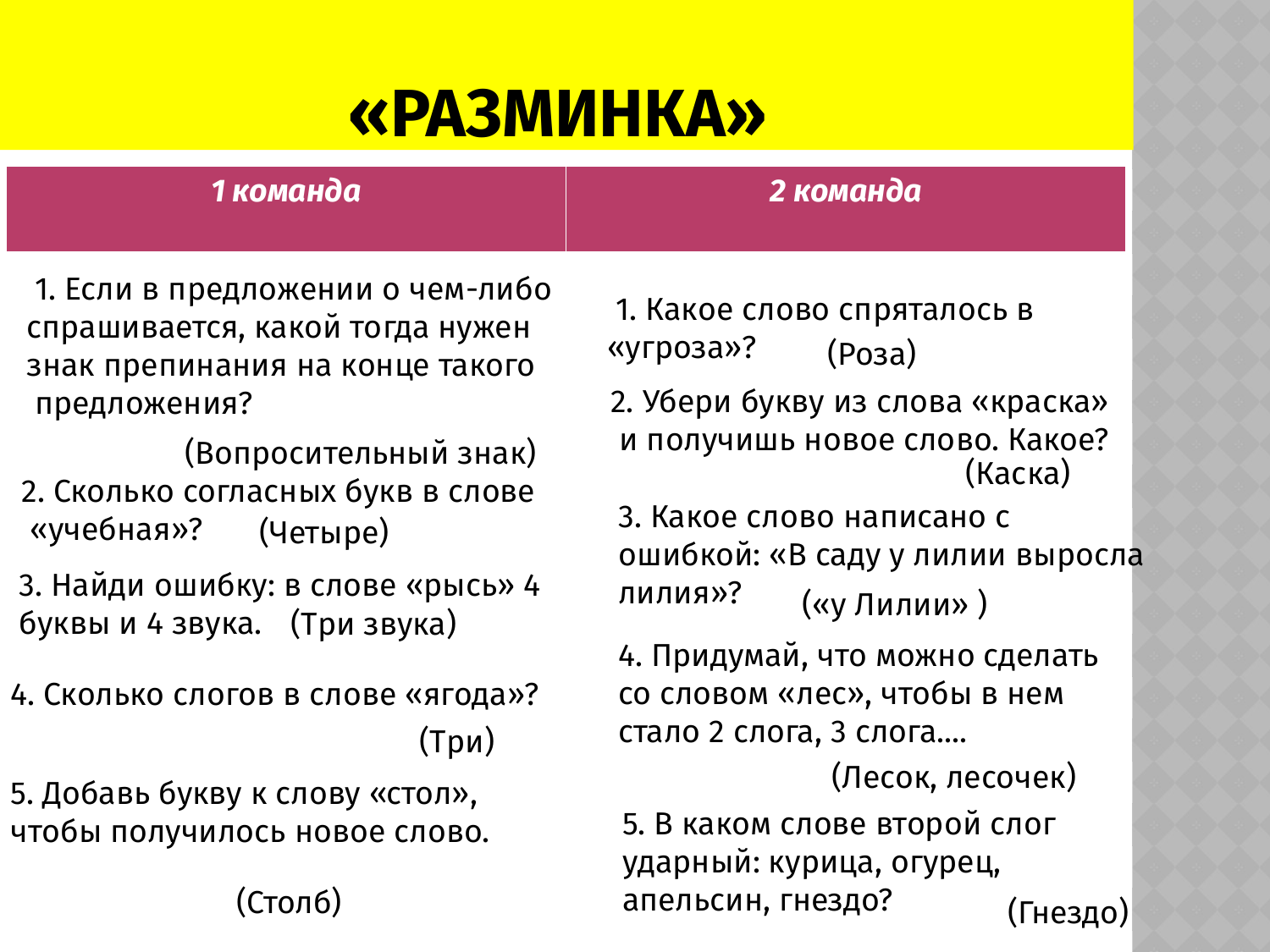

# «Разминка»

| 1 команда | 2 команда |
| --- | --- |
 1. Если в предложении о чем-либо
спрашивается, какой тогда нужен
знак препинания на конце такого
 предложения?
 1. Какое слово спряталось в «угроза»?
(Роза)
2. Убери букву из слова «краска»
 и получишь новое слово. Какое?
(Вопросительный знак)
(Каска)
2. Сколько согласных букв в слове
 «учебная»?
3. Какое слово написано с
ошибкой: «В саду у лилии выросла лилия»?
(Четыре)
3. Найди ошибку: в слове «рысь» 4 буквы и 4 звука.
(«у Лилии» )
(Три звука)
4. Придумай, что можно сделать
со словом «лес», чтобы в нем
стало 2 слога, 3 слога....
4. Сколько слогов в слове «ягода»?
(Три)
(Лесок, лесочек)
5. Добавь букву к слову «стол»,
чтобы получилось новое слово.
5. В каком слове второй слог
ударный: курица, огурец,
апельсин, гнездо?
(Столб)
(Гнездо)